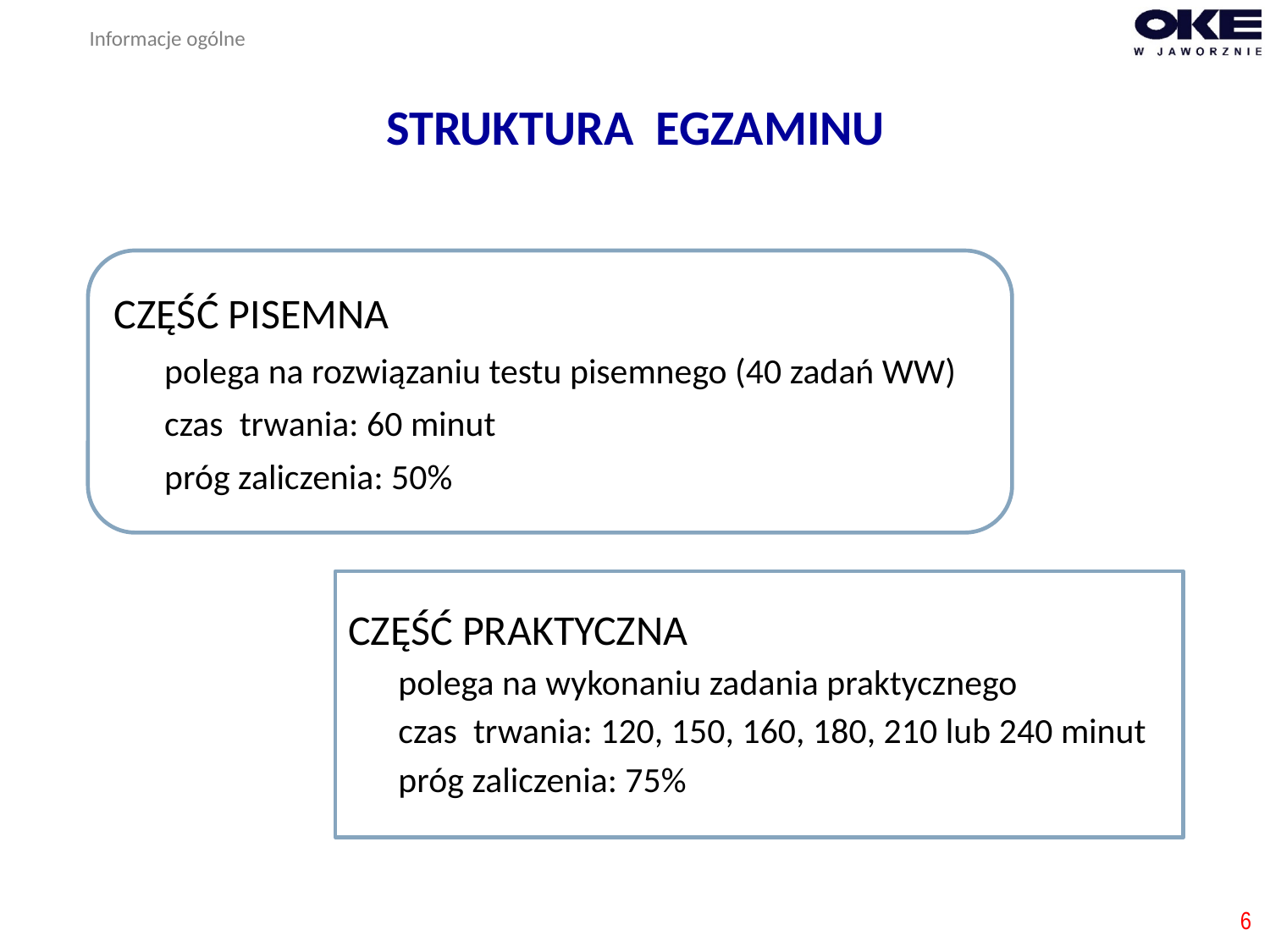

Informacje ogólne
# STRUKTURA  EGZAMINU
CZĘŚĆ PISEMNA
polega na rozwiązaniu testu pisemnego (40 zadań WW)
czas  trwania: 60 minut
próg zaliczenia: 50%
CZĘŚĆ PRAKTYCZNA
polega na wykonaniu zadania praktycznego
czas  trwania: 120, 150, 160, 180, 210 lub 240 minut
próg zaliczenia: 75%
6